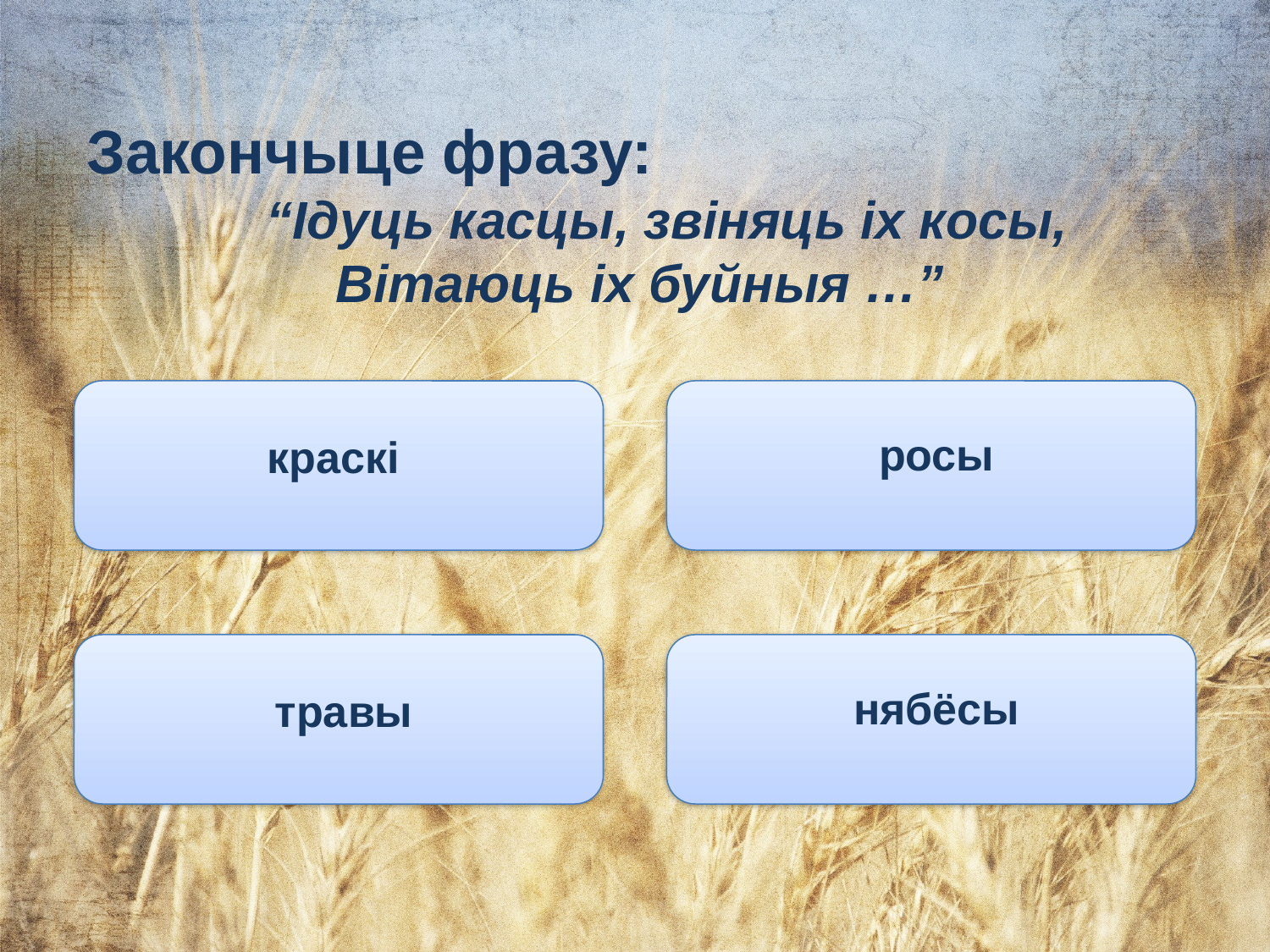

Закончыце фразу:
	“Ідуць касцы, звіняць іх косы,      Вітаюць іх буйныя …”

росы
краскі

нябёсы
травы